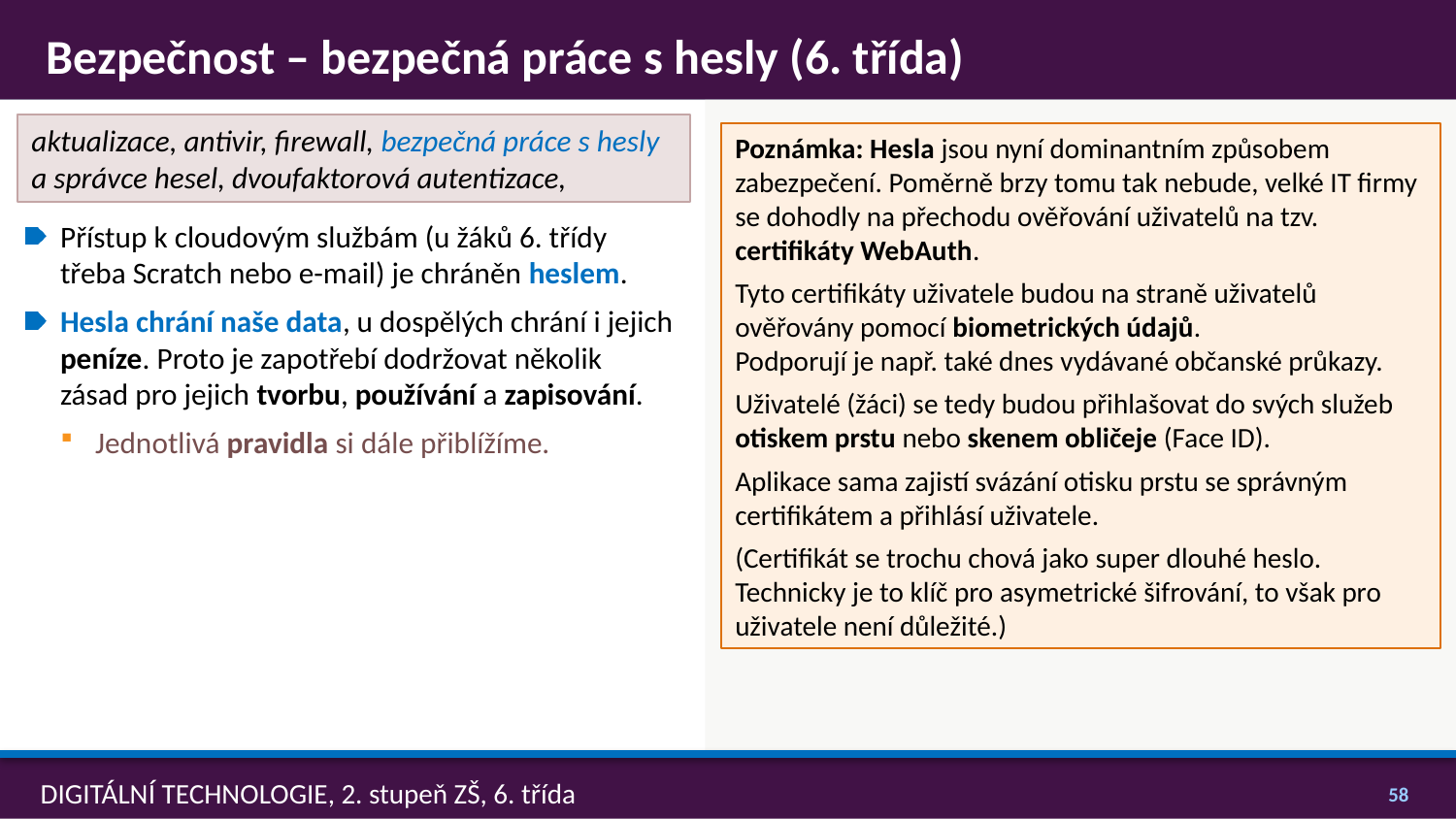

# Bezpečnost – bezpečná práce s hesly (6. třída)

aktualizace, antivir, firewall, bezpečná práce s hesly a správce hesel, dvoufaktorová autentizace,
Poznámka: Hesla jsou nyní dominantním způsobem zabezpečení. Poměrně brzy tomu tak nebude, velké IT firmy se dohodly na přechodu ověřování uživatelů na tzv. certifikáty WebAuth.
Tyto certifikáty uživatele budou na straně uživatelů ověřovány pomocí biometrických údajů.
Podporují je např. také dnes vydávané občanské průkazy.
Uživatelé (žáci) se tedy budou přihlašovat do svých služeb otiskem prstu nebo skenem obličeje (Face ID).
Aplikace sama zajistí svázání otisku prstu se správným certifikátem a přihlásí uživatele.
(Certifikát se trochu chová jako super dlouhé heslo. Technicky je to klíč pro asymetrické šifrování, to však pro uživatele není důležité.)
Přístup k cloudovým službám (u žáků 6. třídy třeba Scratch nebo e-mail) je chráněn heslem.
Hesla chrání naše data, u dospělých chrání i jejich peníze. Proto je zapotřebí dodržovat několik zásad pro jejich tvorbu, používání a zapisování.
Jednotlivá pravidla si dále přiblížíme.

58